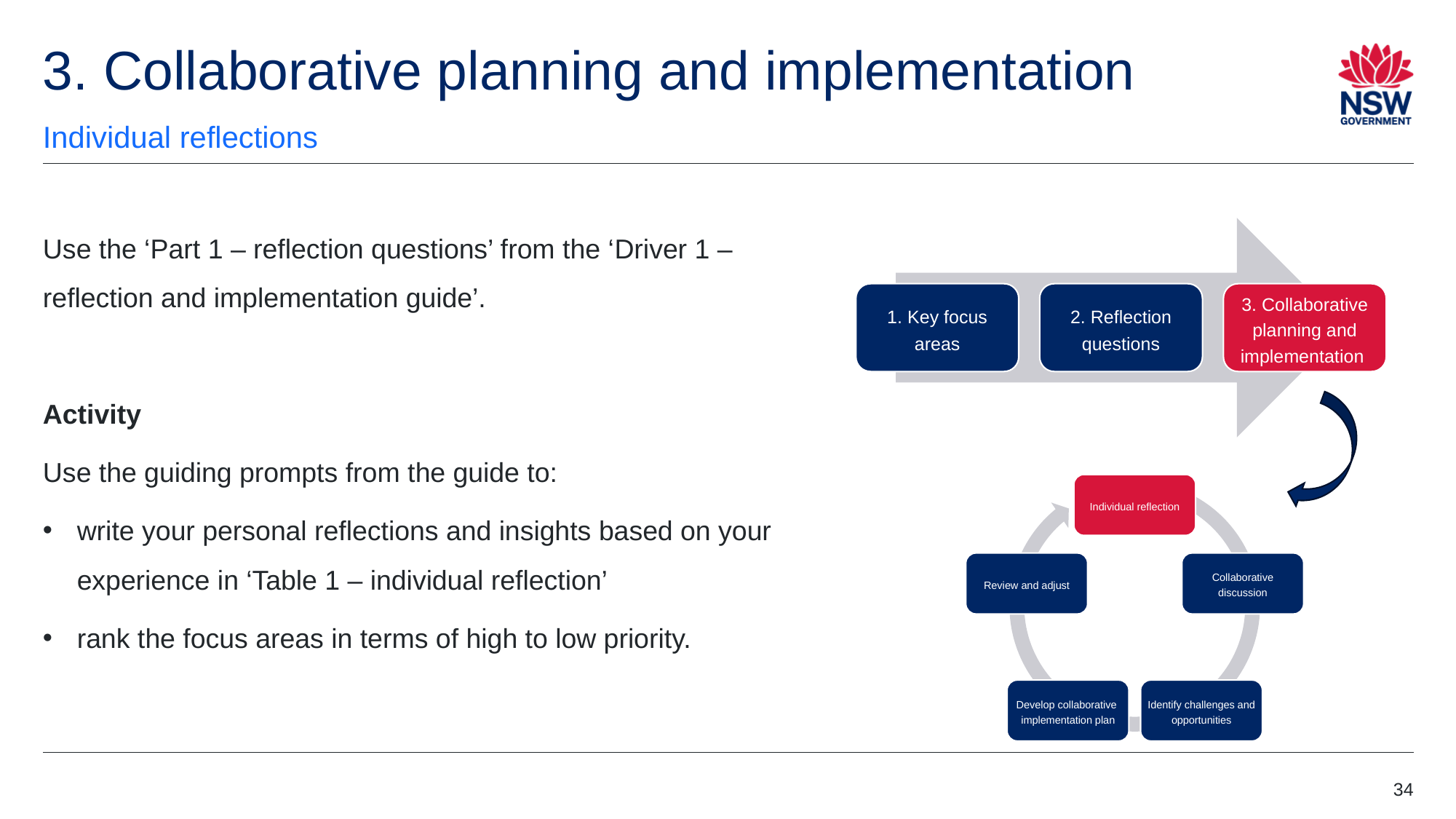

# 3. Collaborative planning and implementation (2)
Individual reflections
Use the ‘Part 1 – reflection questions’ from the ‘Driver 1 – reflection and implementation guide’.

Activity
Use the guiding prompts from the guide to:
write your personal reflections and insights based on your experience in ‘Table 1 – individual reflection’
rank the focus areas in terms of high to low priority.

1. Key focus areas
2. Reflection questions
3. Collaborative planning and implementation

Individual reflection
Review and adjust
Collaborative discussion
Develop collaborative  implementation plan
Identify challenges and opportunities
34